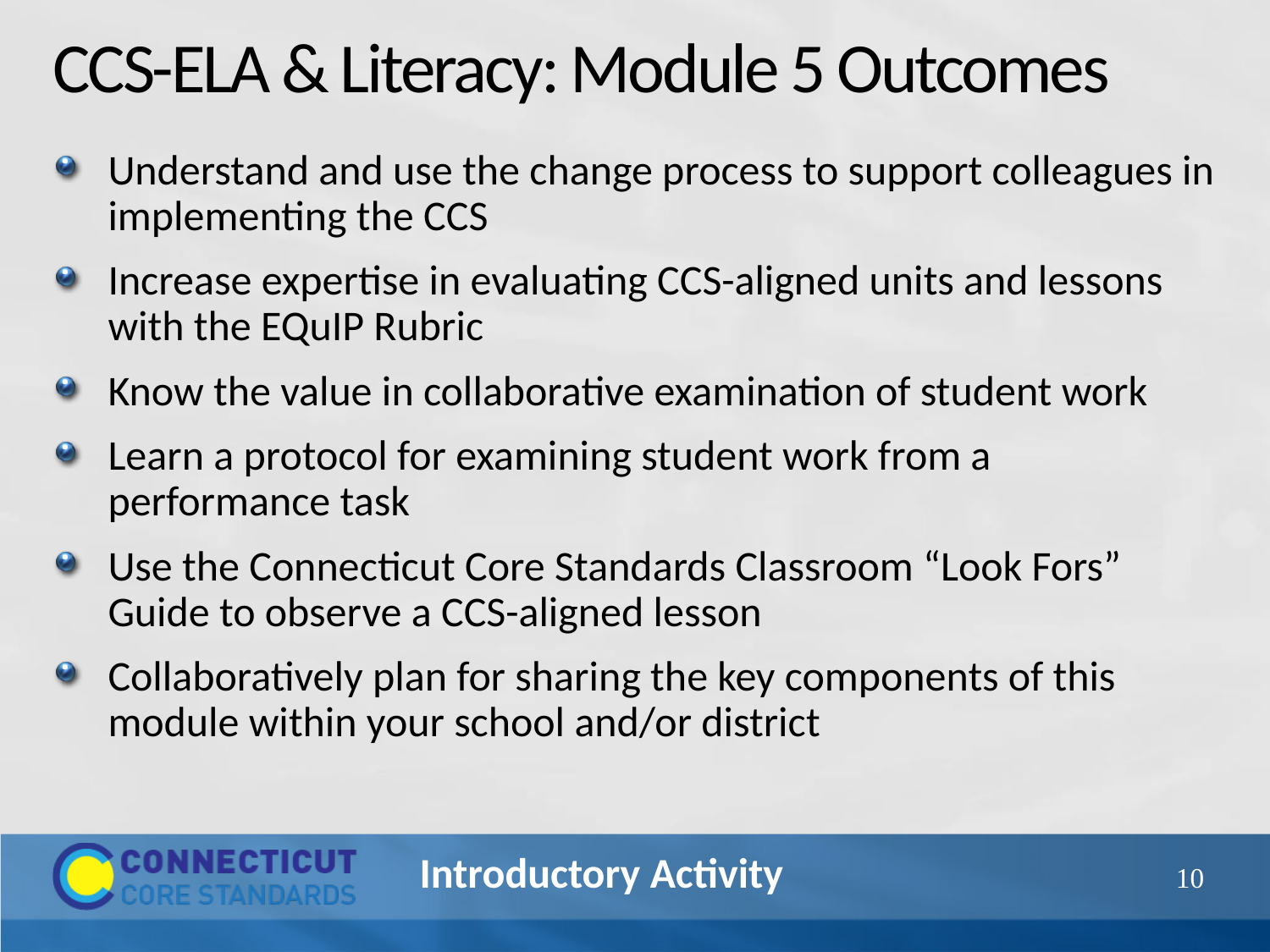

# CCS-ELA & Literacy: Module 5 Outcomes
Understand and use the change process to support colleagues in implementing the CCS
Increase expertise in evaluating CCS-aligned units and lessons with the EQuIP Rubric
Know the value in collaborative examination of student work
Learn a protocol for examining student work from a performance task
Use the Connecticut Core Standards Classroom “Look Fors” Guide to observe a CCS-aligned lesson
Collaboratively plan for sharing the key components of this module within your school and/or district

10